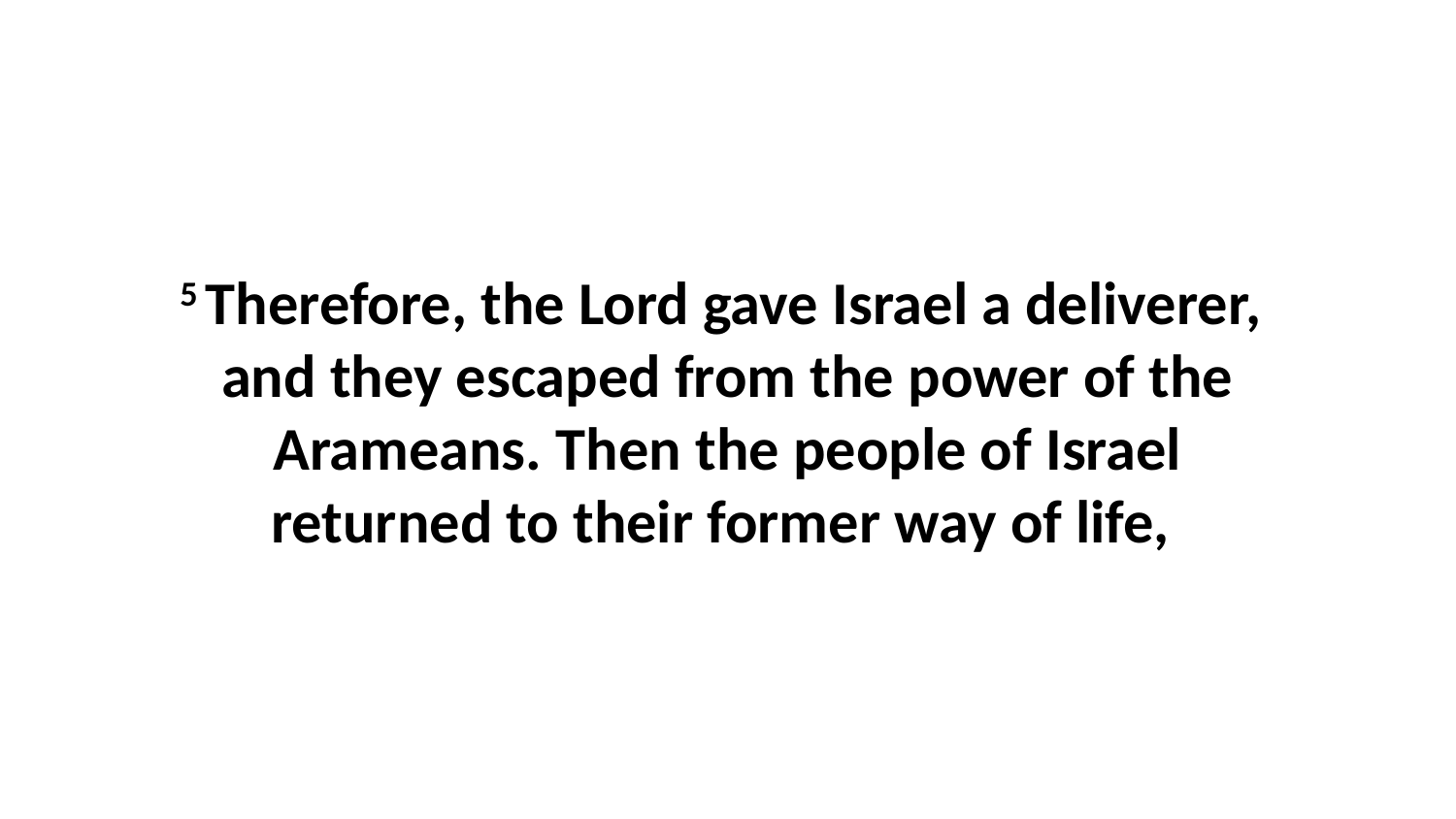

5 Therefore, the Lord gave Israel a deliverer,  and they escaped from the power of the Arameans. Then the people of Israel returned to their former way of life,